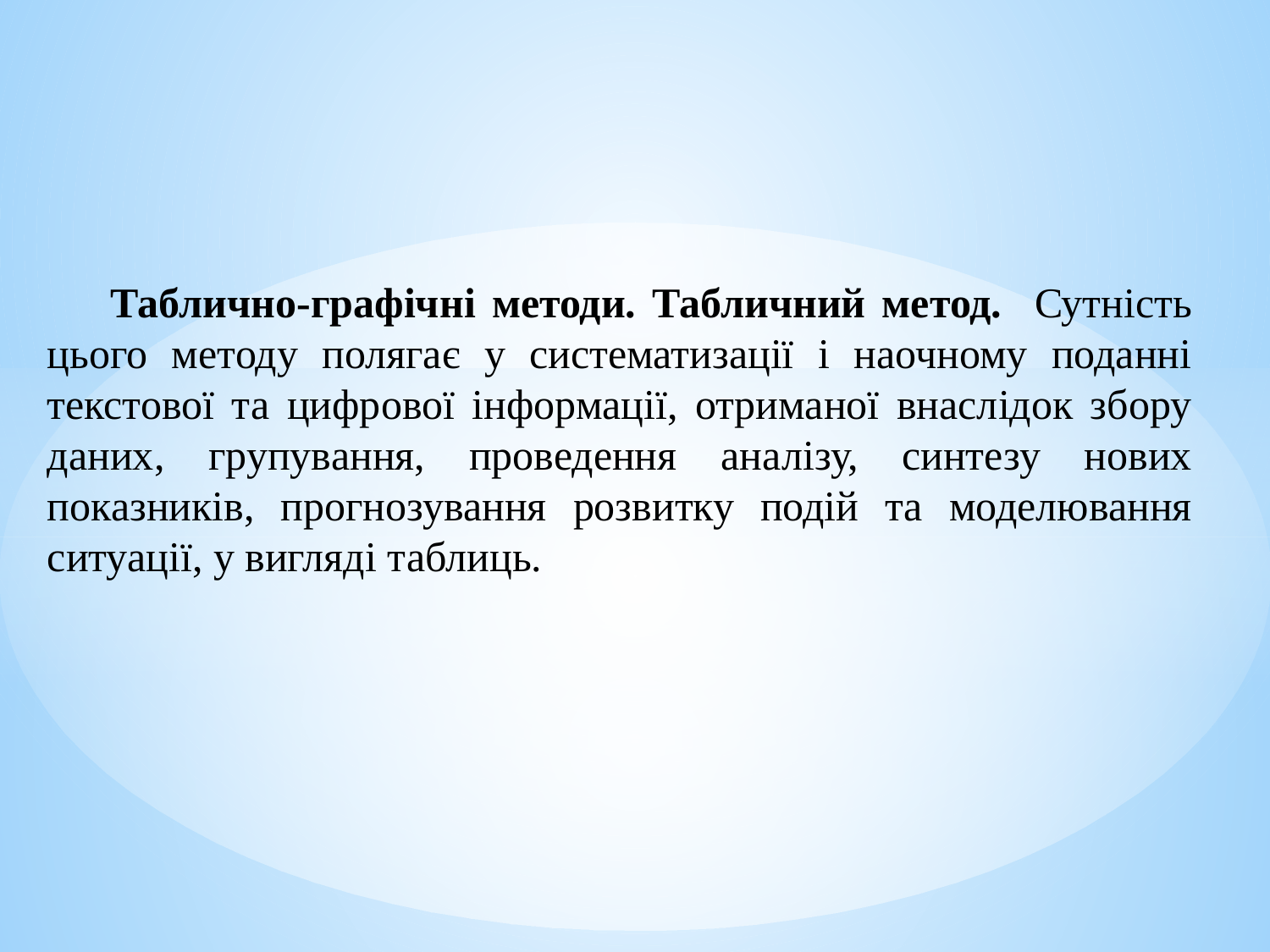

Таблично-графічні методи. Табличний метод.  Сутність цього методу полягає у систематизації і наочному поданні текстової та цифрової інформації, отриманої внаслідок збору даних, групування, проведення аналізу, синтезу нових показників, прогнозування розвитку подій та моделювання ситуації, у вигляді таблиць.